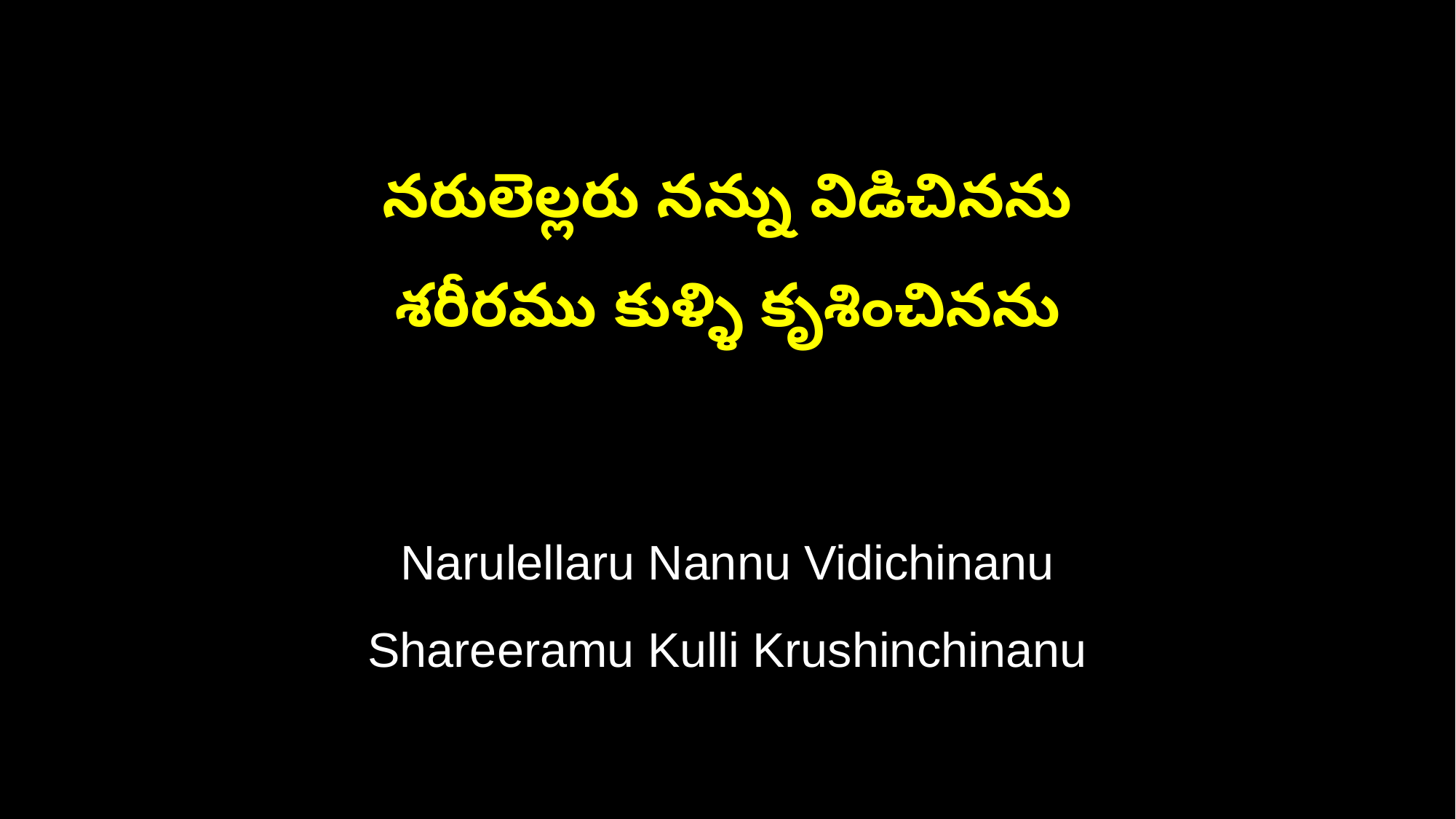

నరులెల్లరు నన్ను విడిచినను
శరీరము కుళ్ళి కృశించినను
Narulellaru Nannu Vidichinanu
Shareeramu Kulli Krushinchinanu